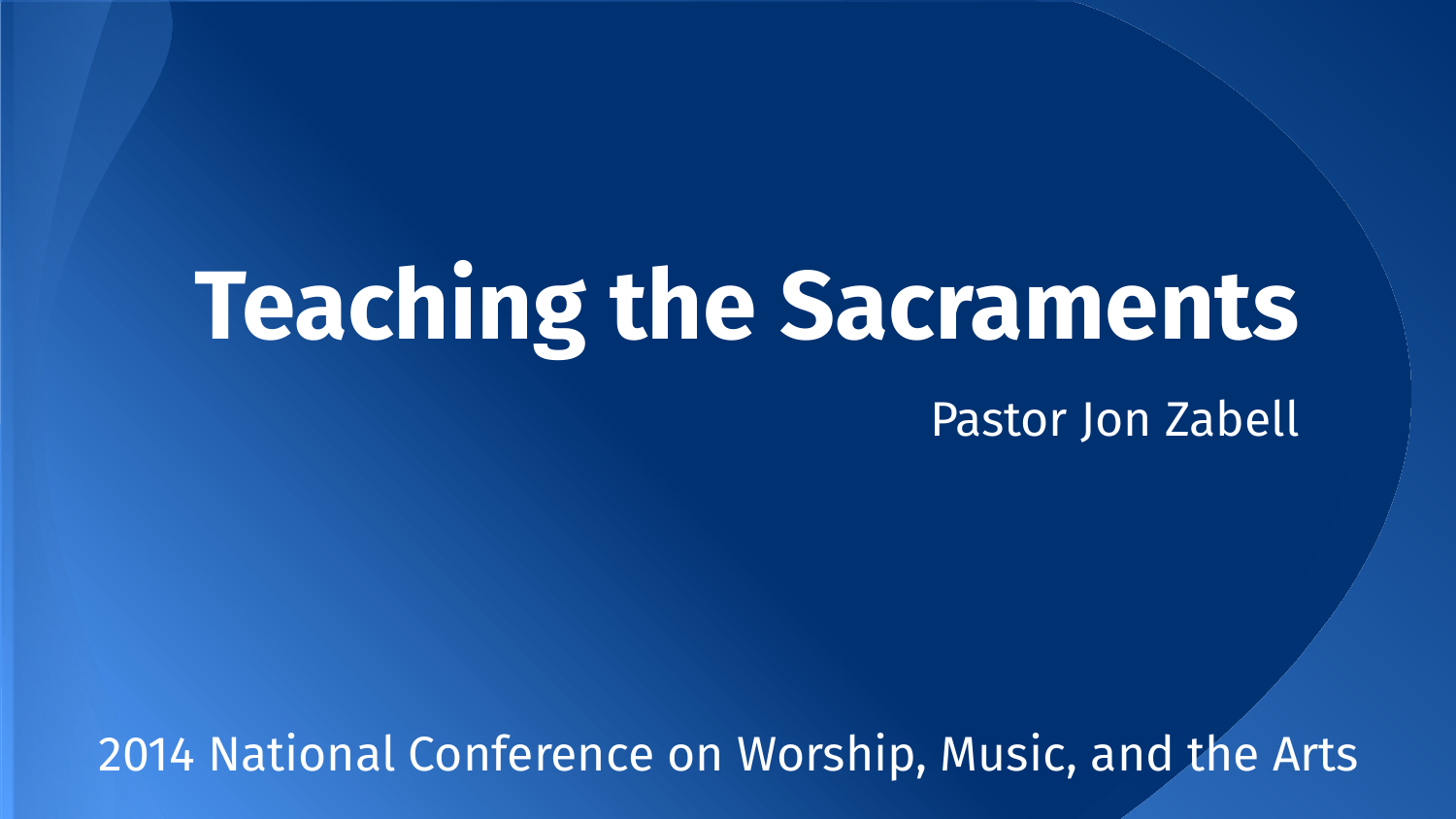

# Teaching the Sacraments
Pastor Jon Zabell
2014 National Conference on Worship, Music, and the Arts